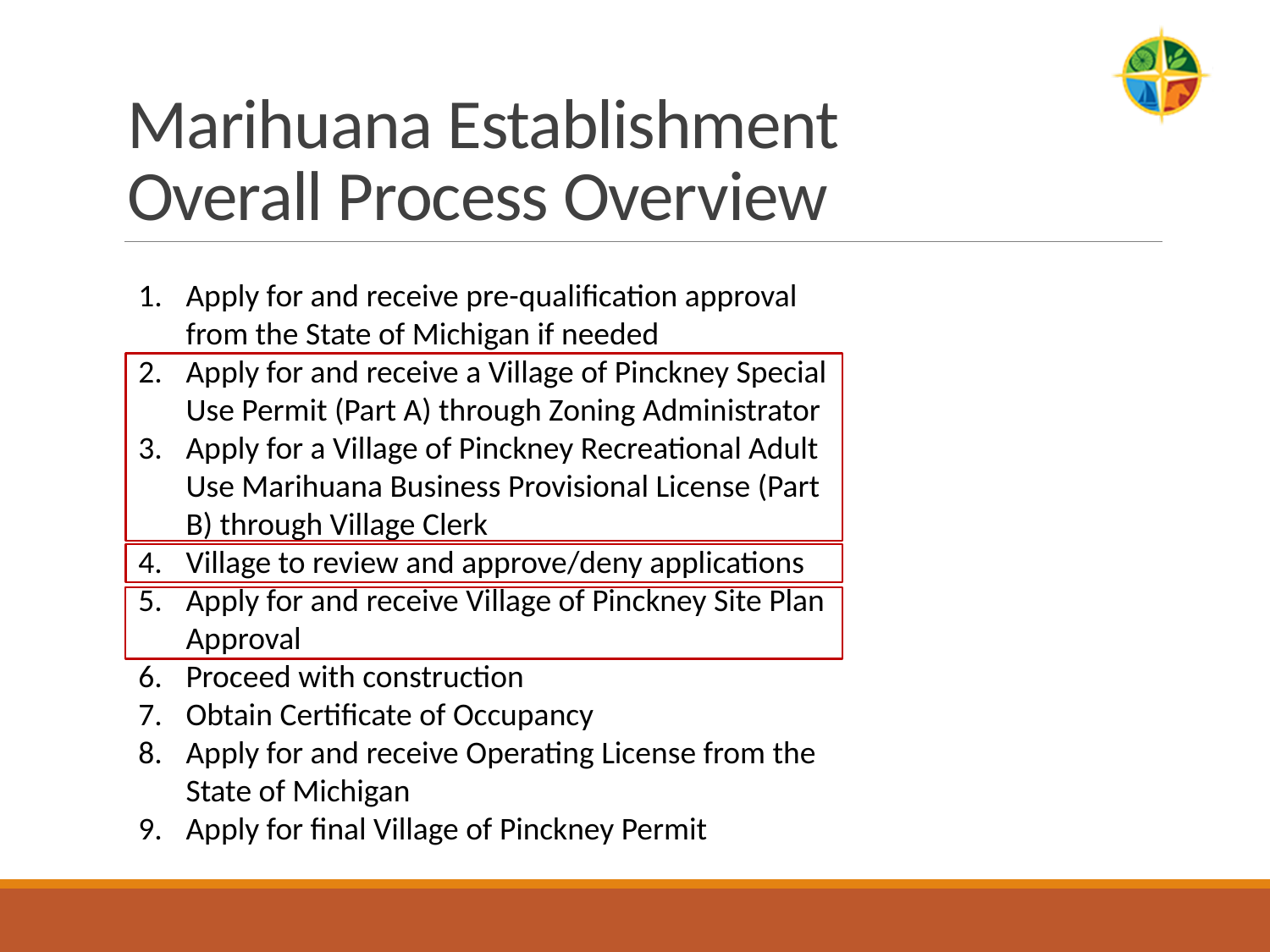

# Marihuana Establishment Overall Process Overview
Apply for and receive pre-qualification approval from the State of Michigan if needed
Apply for and receive a Village of Pinckney Special Use Permit (Part A) through Zoning Administrator
Apply for a Village of Pinckney Recreational Adult Use Marihuana Business Provisional License (Part B) through Village Clerk
Village to review and approve/deny applications
Apply for and receive Village of Pinckney Site Plan Approval
Proceed with construction
Obtain Certificate of Occupancy
Apply for and receive Operating License from the State of Michigan
Apply for final Village of Pinckney Permit